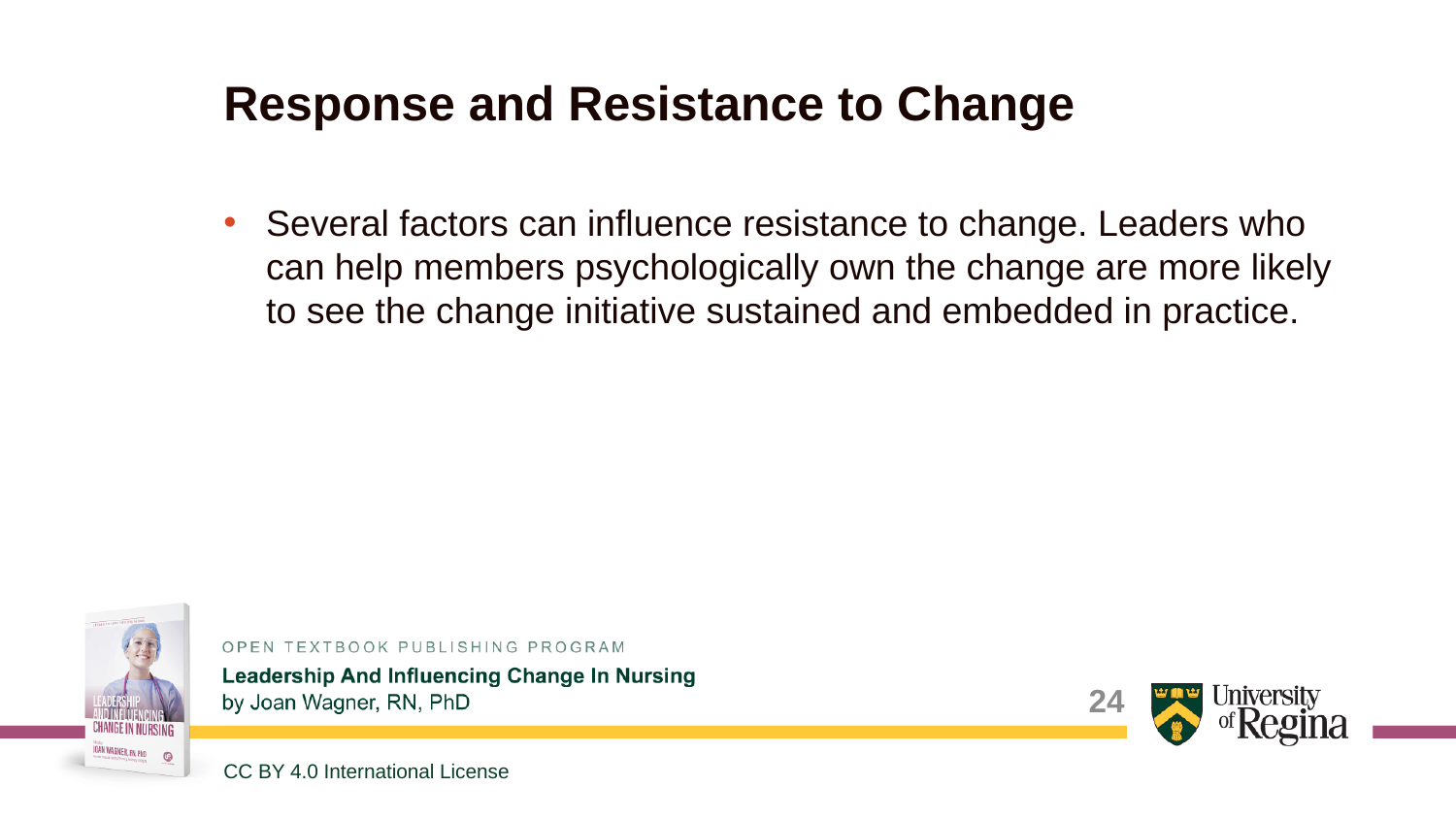

# Response and Resistance to Change
Several factors can influence resistance to change. Leaders who can help members psychologically own the change are more likely to see the change initiative sustained and embedded in practice.

24
CC BY 4.0 International License